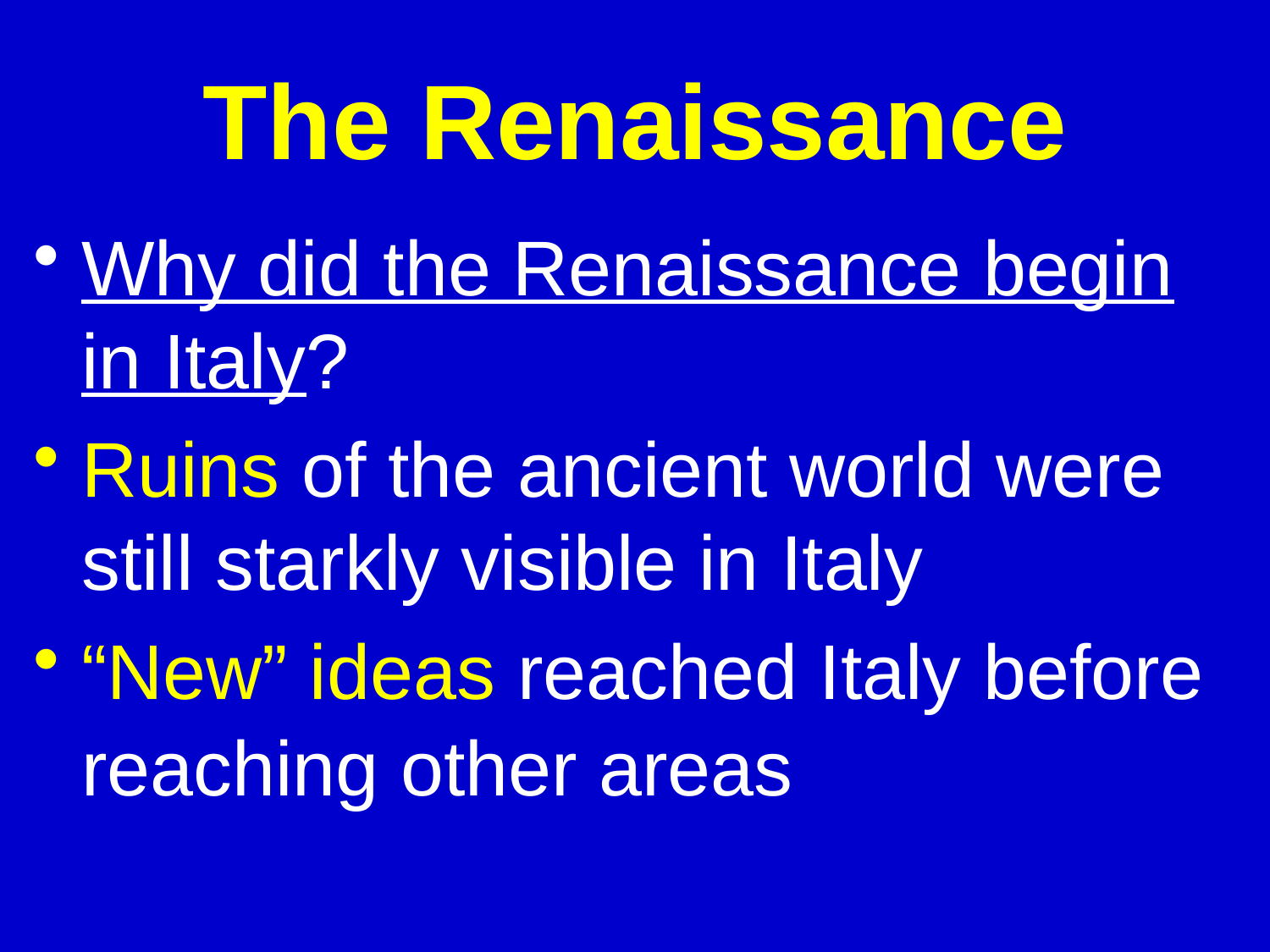

# The Renaissance
Why did the Renaissance begin in Italy?
Ruins of the ancient world were still starkly visible in Italy
“New” ideas reached Italy before reaching other areas